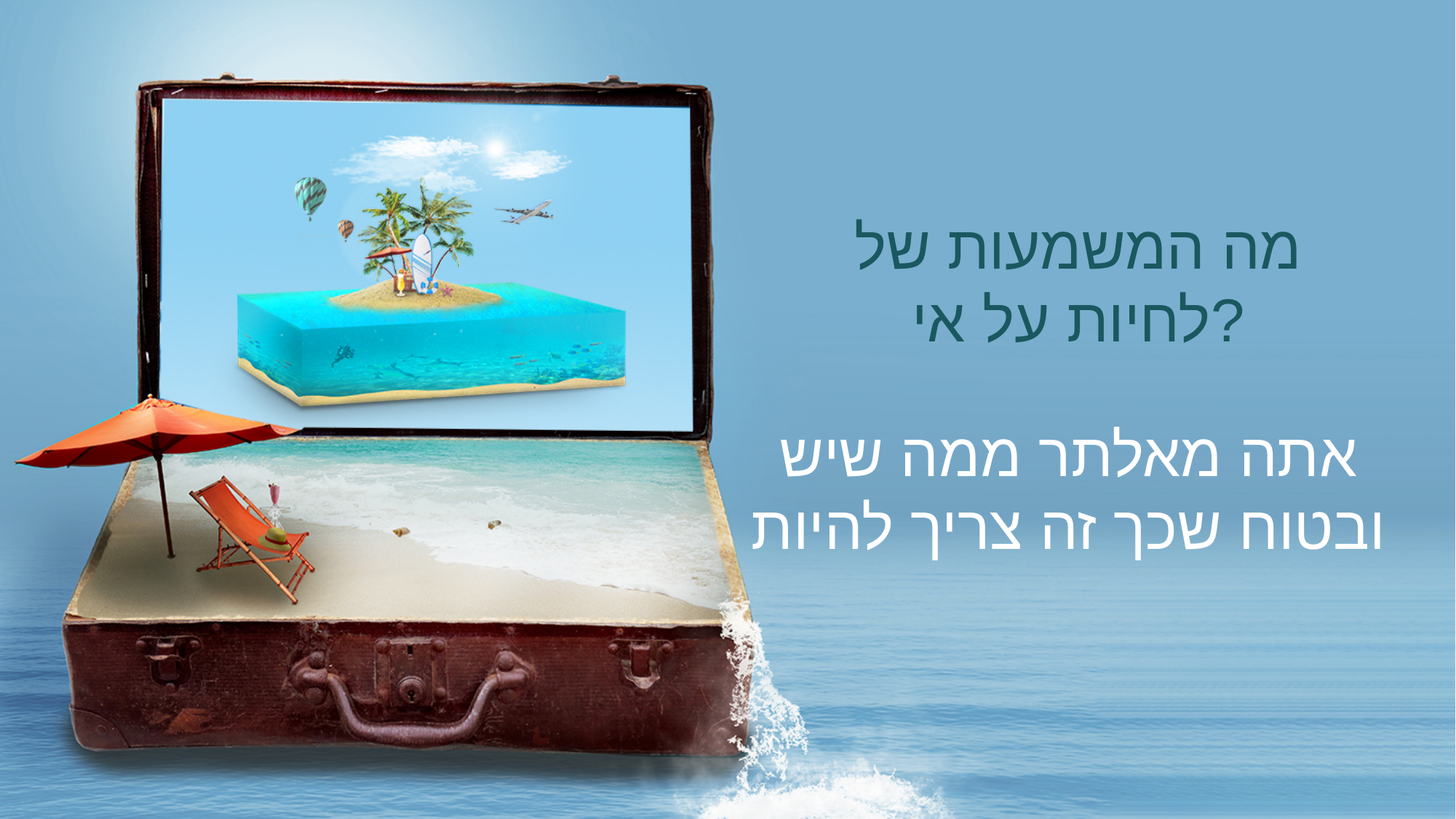

מה המשמעות של לחיות על אי?
אתה מאלתר ממה שיש
ובטוח שכך זה צריך להיות